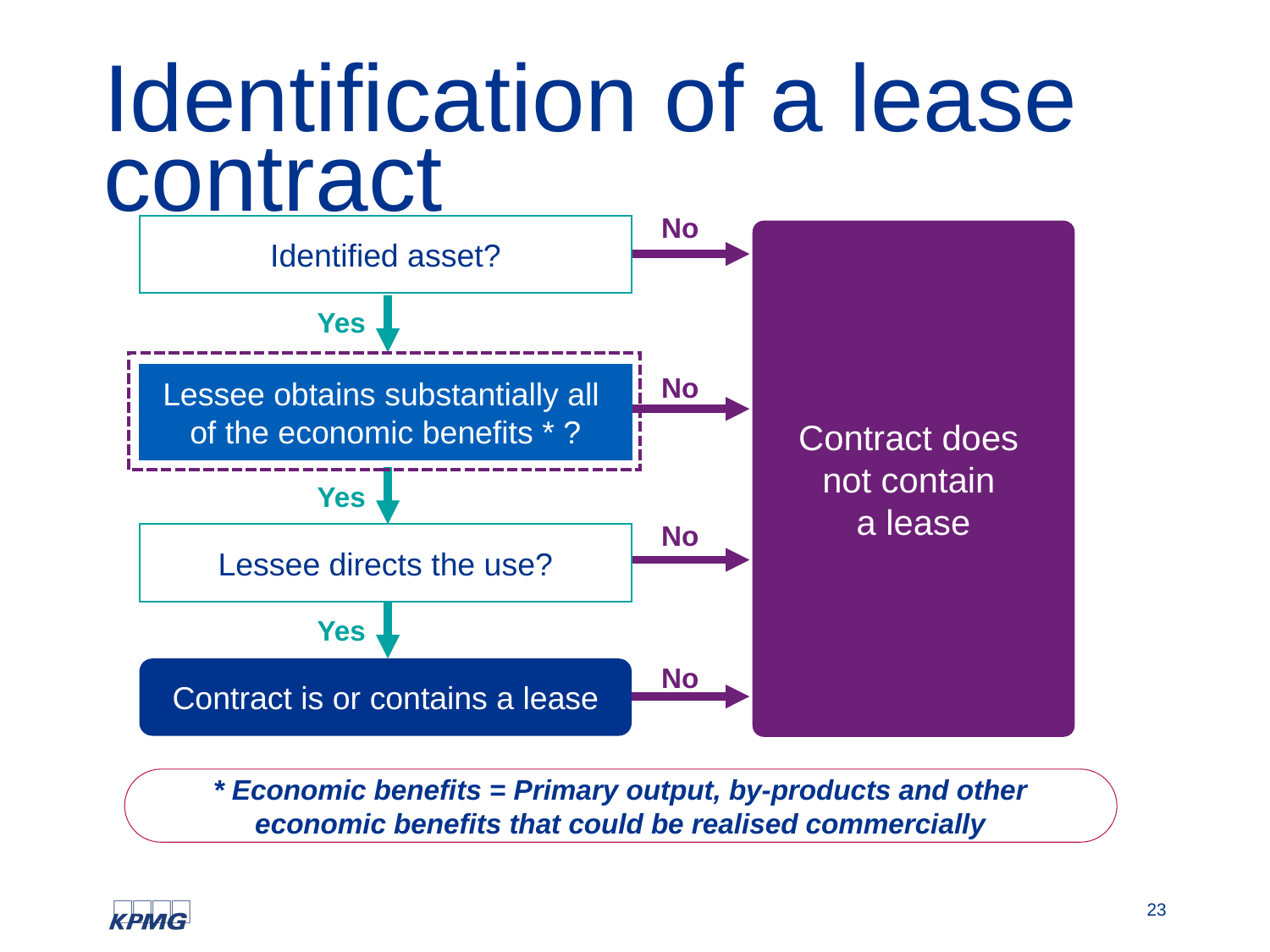

# Identification of a lease contract
No
Identified asset?
Contract does
not contain
a lease
Yes

No
Lessee obtains substantially all
of the economic benefits * ?
Yes
No
Lessee directs the use?
Yes
No
Contract is or contains a lease
* Economic benefits = Primary output, by-products and other economic benefits that could be realised commercially